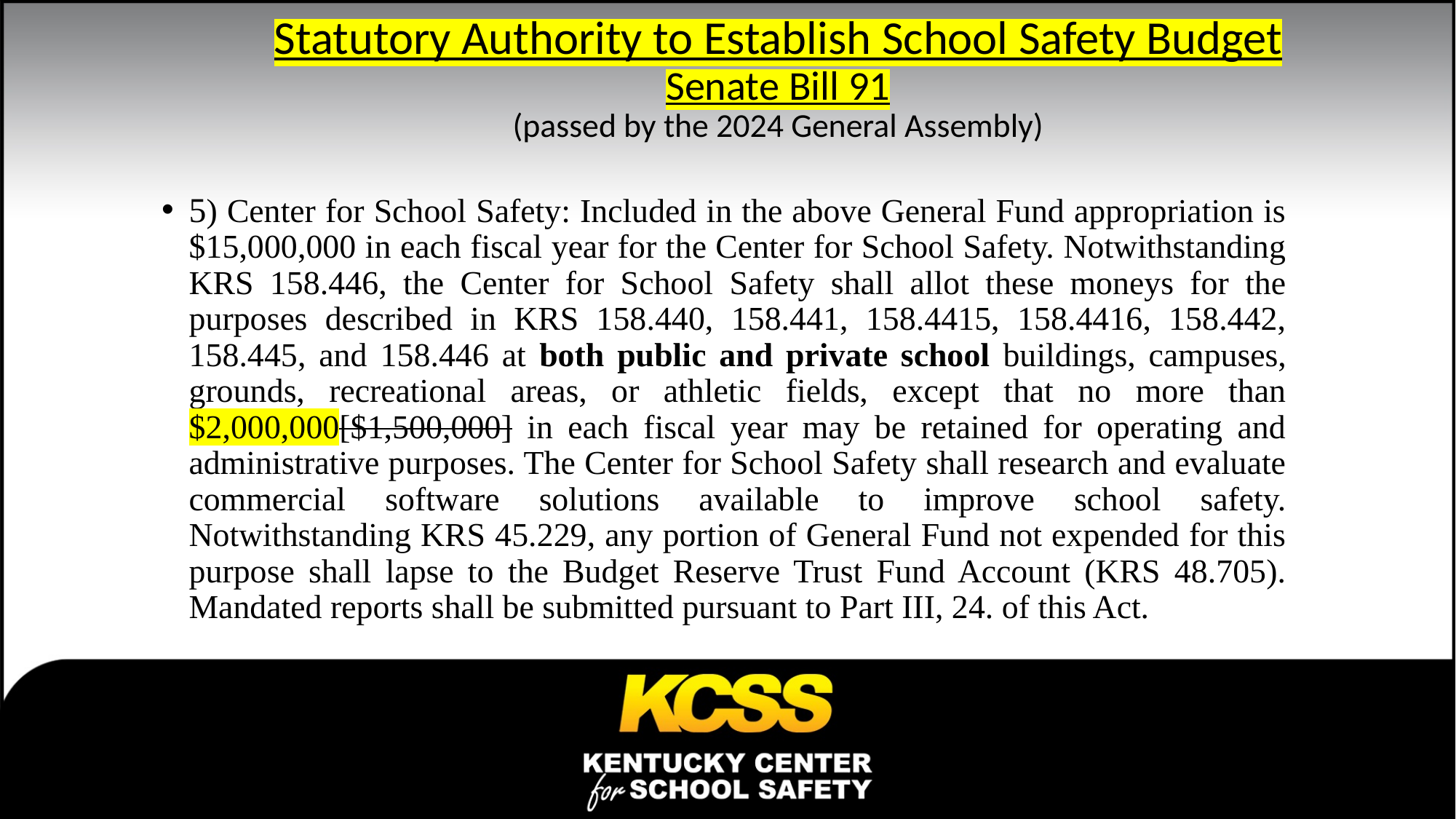

# Statutory Authority to Establish School Safety Budget Senate Bill 91 (passed by the 2024 General Assembly)
5) Center for School Safety: Included in the above General Fund appropriation is $15,000,000 in each fiscal year for the Center for School Safety. Notwithstanding KRS 158.446, the Center for School Safety shall allot these moneys for the purposes described in KRS 158.440, 158.441, 158.4415, 158.4416, 158.442, 158.445, and 158.446 at both public and private school buildings, campuses, grounds, recreational areas, or athletic fields, except that no more than $2,000,000[$1,500,000] in each fiscal year may be retained for operating and administrative purposes. The Center for School Safety shall research and evaluate commercial software solutions available to improve school safety. Notwithstanding KRS 45.229, any portion of General Fund not expended for this purpose shall lapse to the Budget Reserve Trust Fund Account (KRS 48.705). Mandated reports shall be submitted pursuant to Part III, 24. of this Act.